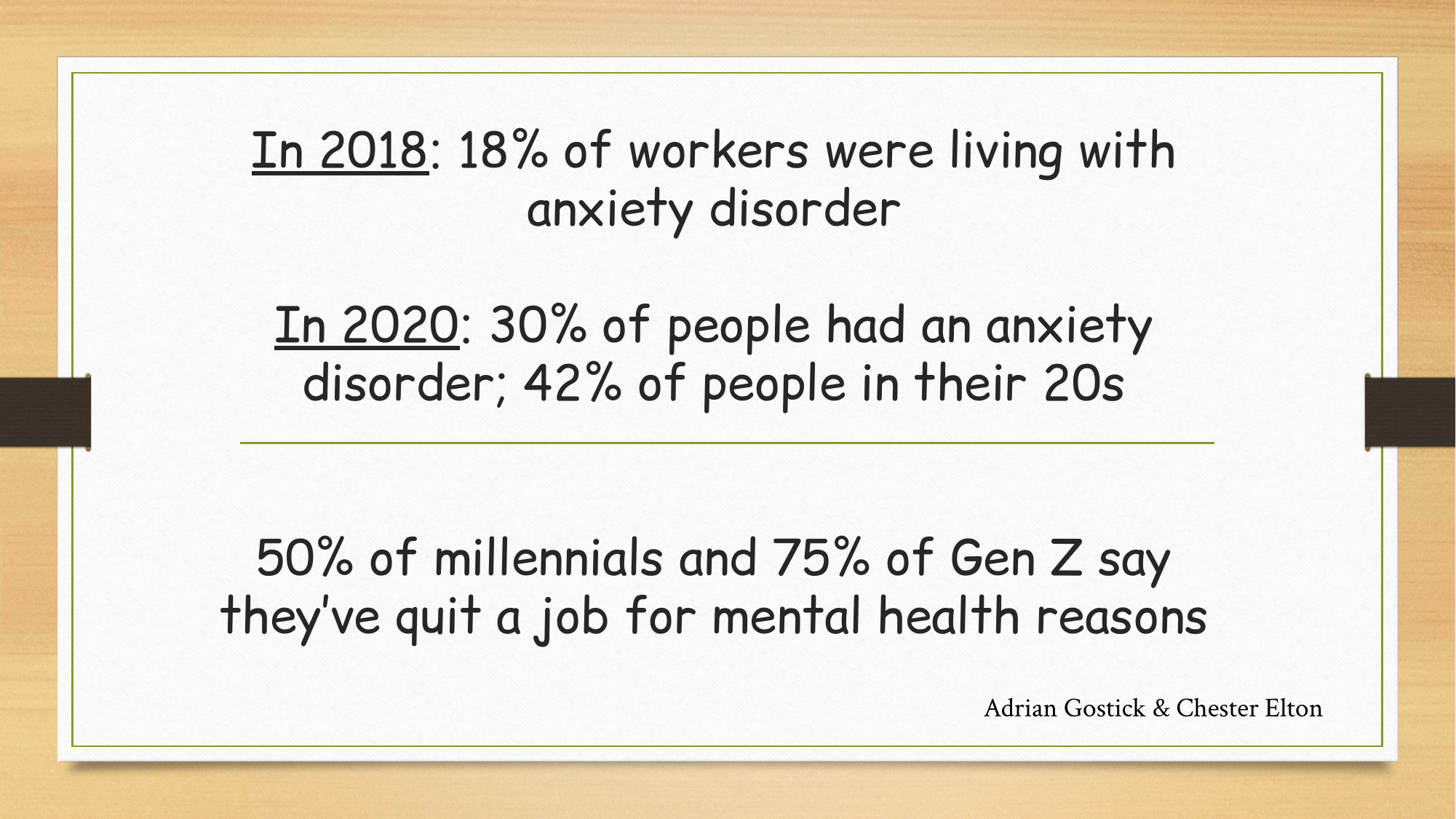

# In 2018: 18% of workers were living with anxiety disorder In 2020: 30% of people had an anxiety disorder; 42% of people in their 20s 50% of millennials and 75% of Gen Z say they’ve quit a job for mental health reasons
Adrian Gostick & Chester Elton